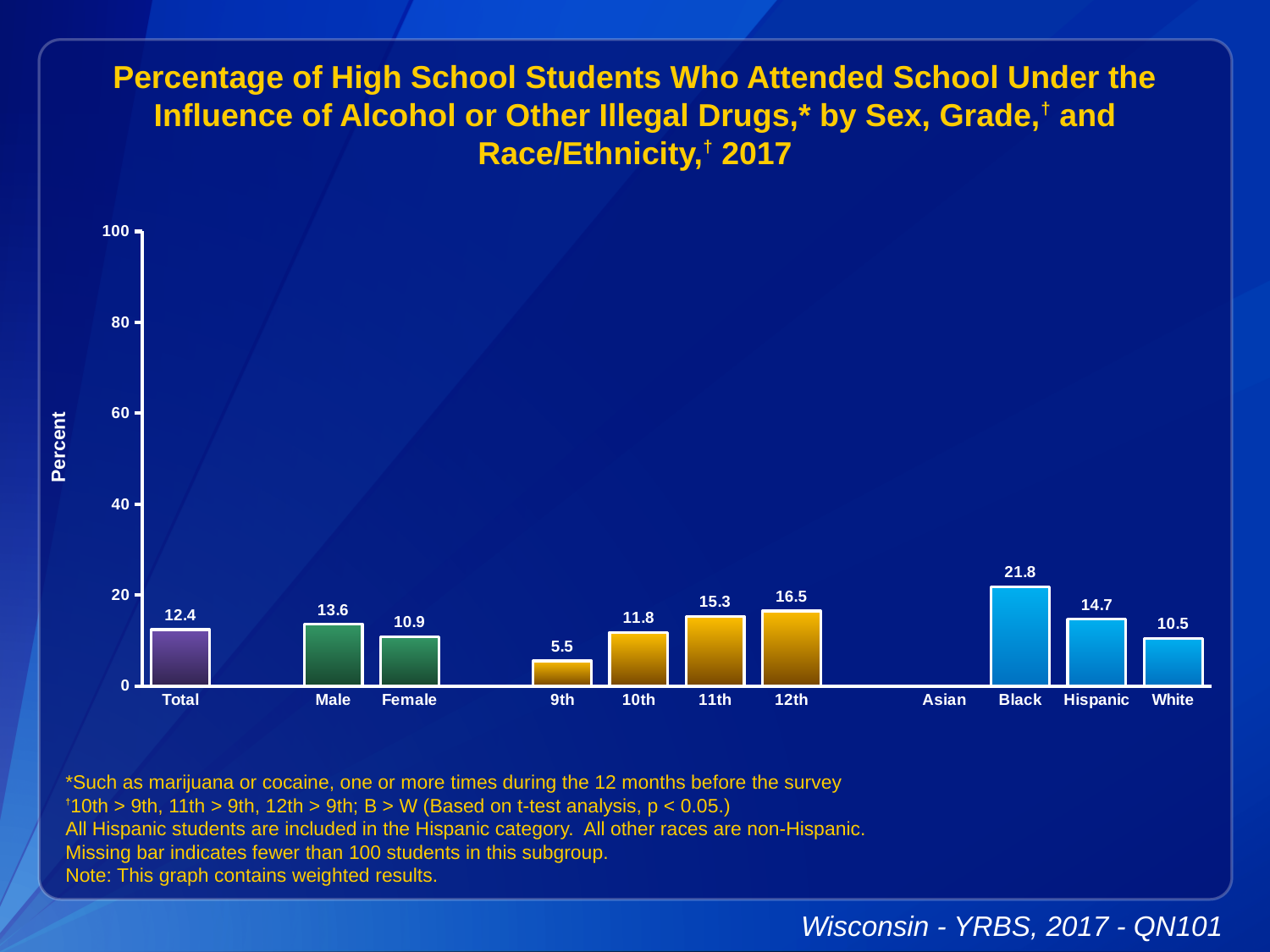

Percentage of High School Students Who Attended School Under the Influence of Alcohol or Other Illegal Drugs,* by Sex, Grade,† and Race/Ethnicity,† 2017

### Chart

| Category | Series 1 |
|---|---|
| Total | 12.4 |
|  | None |
| Male | 13.6 |
| Female | 10.9 |
|  | None |
| 9th | 5.5 |
| 10th | 11.8 |
| 11th | 15.3 |
| 12th | 16.5 |
|  | None |
| Asian | None |
| Black | 21.8 |
| Hispanic | 14.7 |
| White | 10.5 |
*Such as marijuana or cocaine, one or more times during the 12 months before the survey
†10th > 9th, 11th > 9th, 12th > 9th; B > W (Based on t-test analysis, p < 0.05.)
All Hispanic students are included in the Hispanic category.  All other races are non-Hispanic.
Missing bar indicates fewer than 100 students in this subgroup.
Note: This graph contains weighted results.
Wisconsin - YRBS, 2017 - QN101